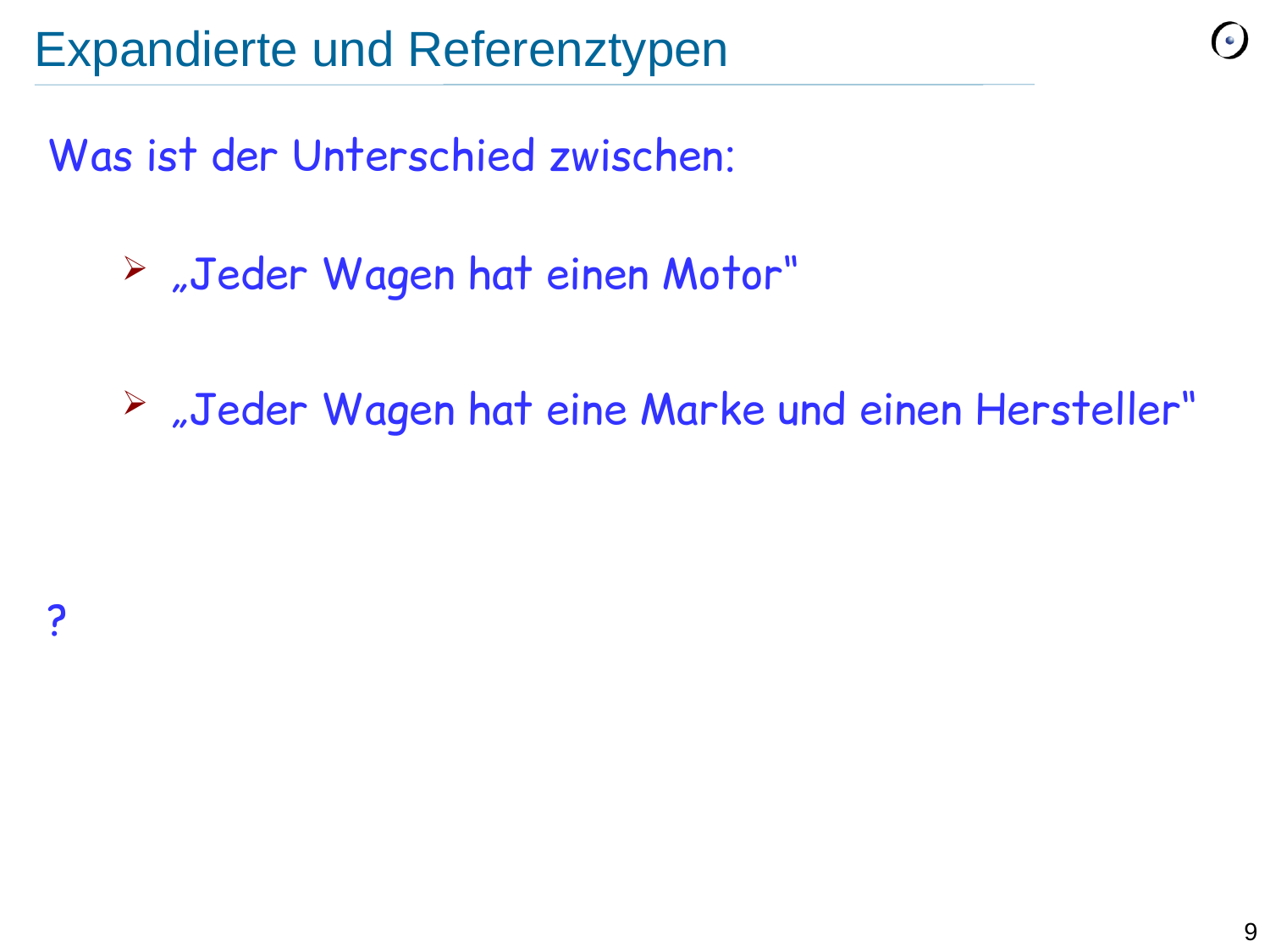

# Expandierte und Referenztypen
Was ist der Unterschied zwischen:

„Jeder Wagen hat einen Motor“

„Jeder Wagen hat eine Marke und einen Hersteller“

?